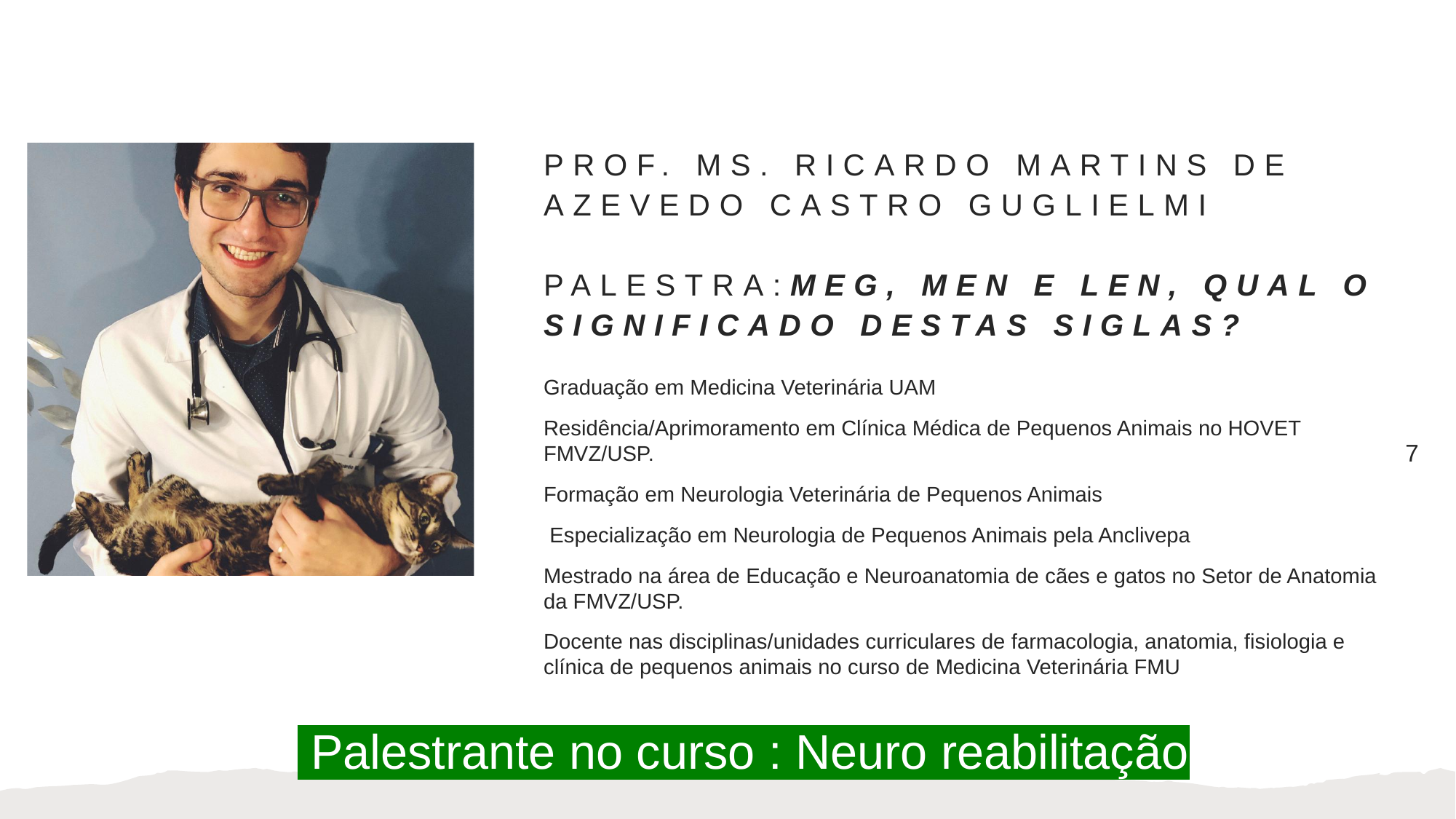

# Prof. Ms. Ricardo Martins de Azevedo Castro Guglielmi palestra:MEG, MEN E LEN, qual o significado destas siglas?
Graduação em Medicina Veterinária UAM
Residência/Aprimoramento em Clínica Médica de Pequenos Animais no HOVET FMVZ/USP.
Formação em Neurologia Veterinária de Pequenos Animais
 Especialização em Neurologia de Pequenos Animais pela Anclivepa
Mestrado na área de Educação e Neuroanatomia de cães e gatos no Setor de Anatomia da FMVZ/USP.
Docente nas disciplinas/unidades curriculares de farmacologia, anatomia, fisiologia e clínica de pequenos animais no curso de Medicina Veterinária FMU
7
 Palestrante no curso : Neuro reabilitação